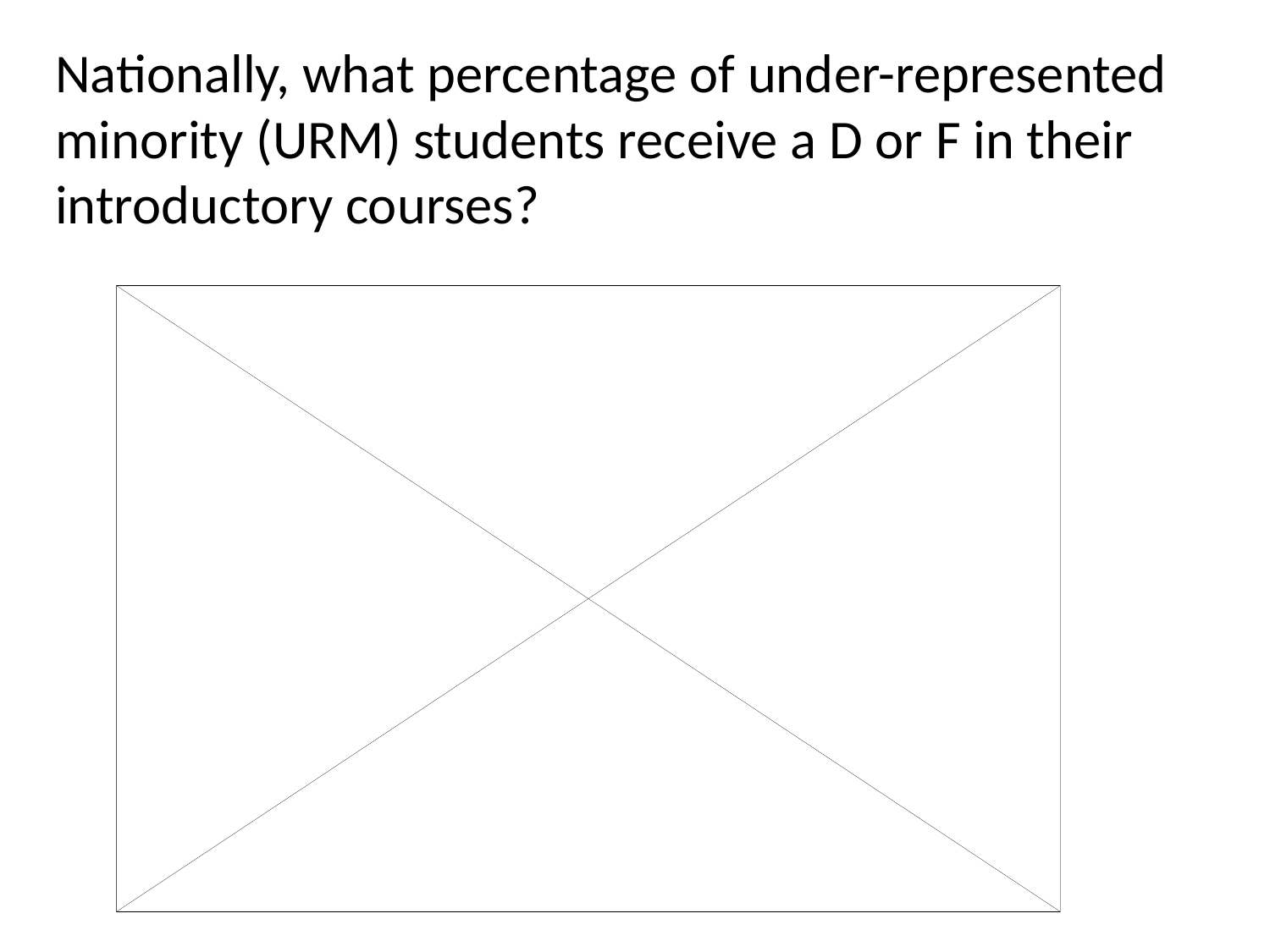

Nationally, what percentage of under-represented minority (URM) students receive a D or F in their introductory courses?